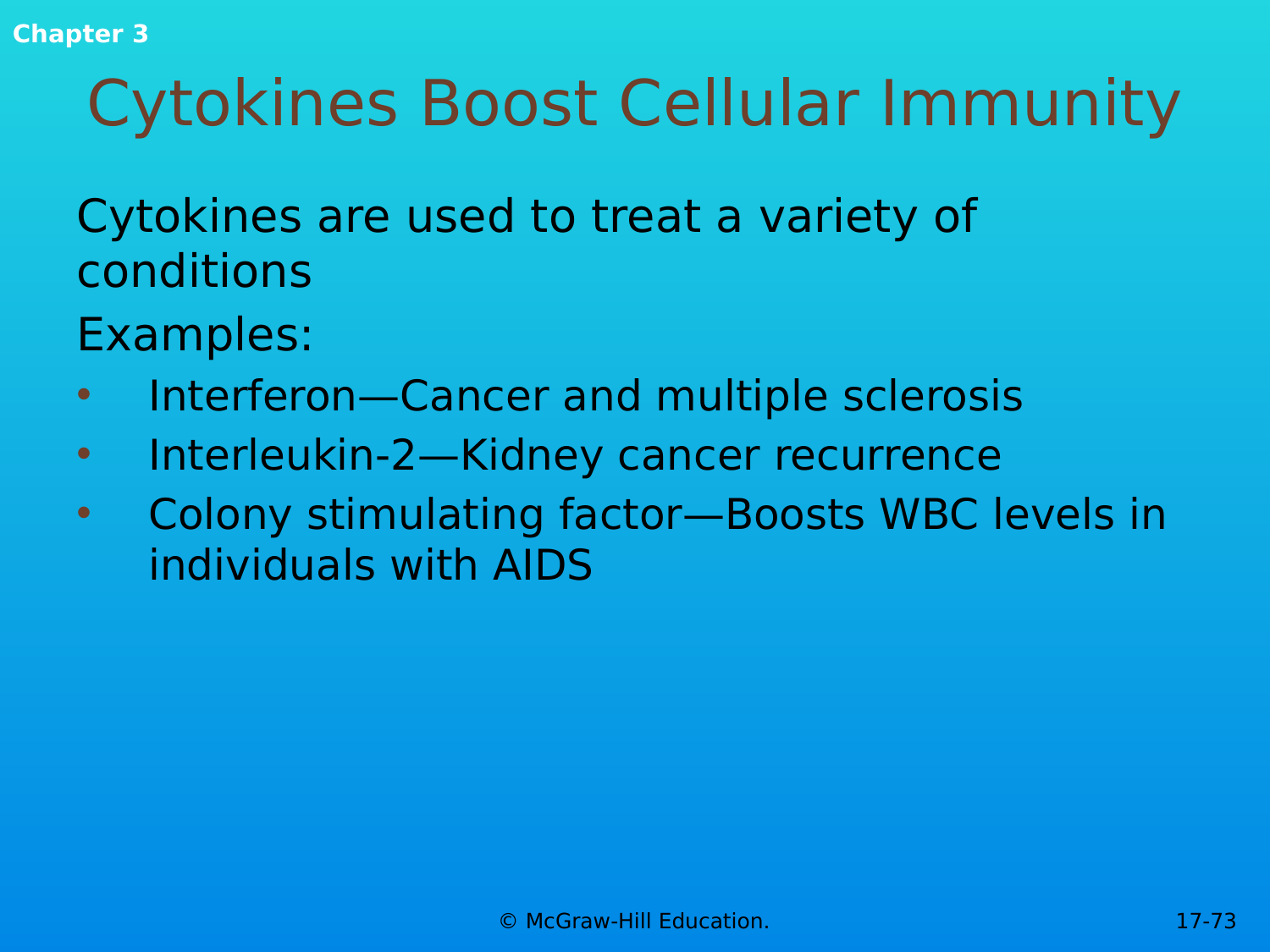

# Cytokines Boost Cellular Immunity
Cytokines are used to treat a variety of conditions
Examples:
Interferon—Cancer and multiple sclerosis
Interleukin-2—Kidney cancer recurrence
Colony stimulating factor—Boosts WBC levels in individuals with AIDS